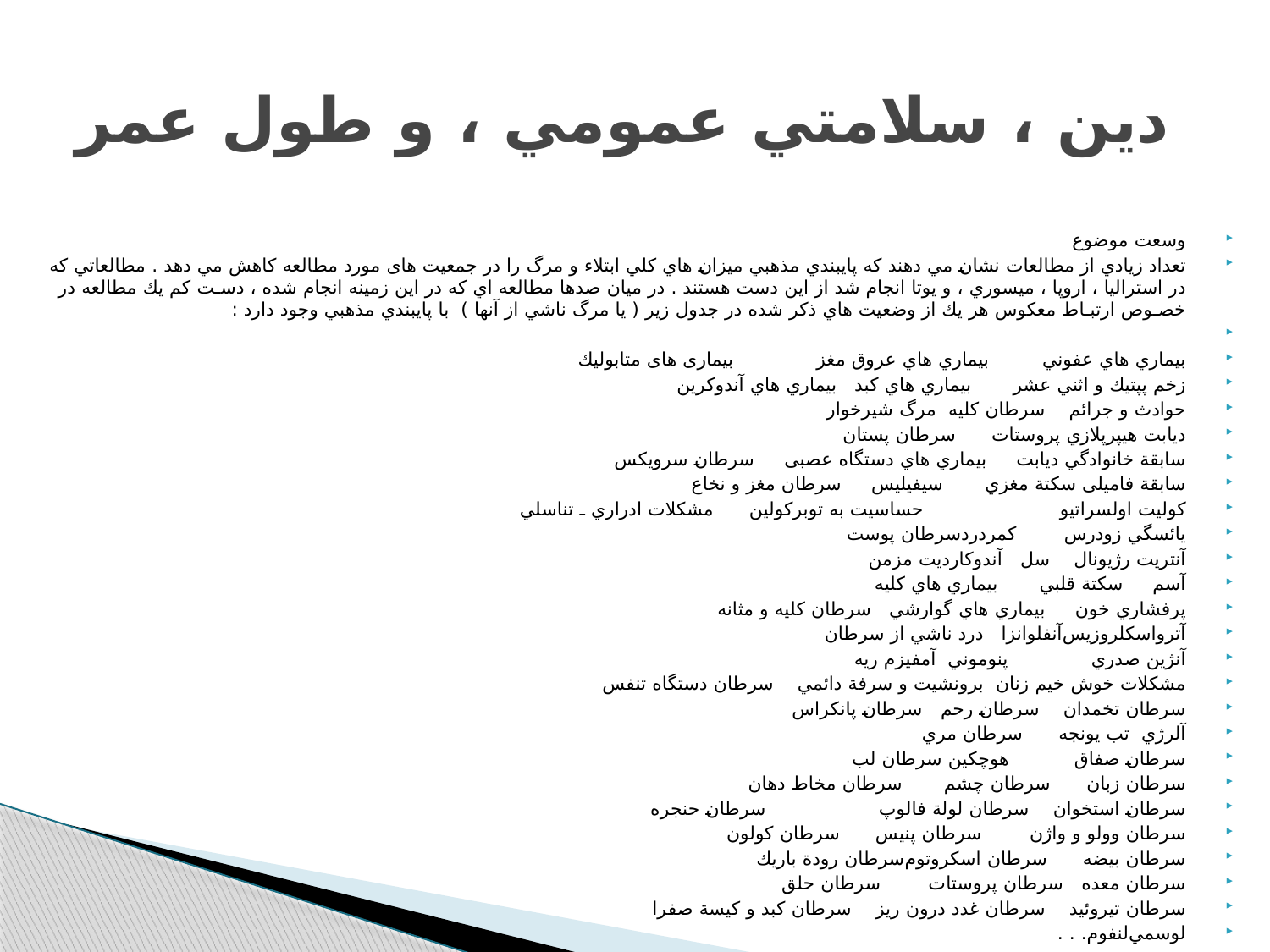

# دین ، سلامتي عمومي ، و طول عمر
وسعت موضوع
	تعداد زيادي از مطالعات نشان مي دهند كه پايبندي مذهبي ميزان هاي كلي ابتلاء و مرگ را در جمعيت های مورد مطالعه كاهش مي دهد . مطالعاتي كه در استراليا ، اروپا ، ميسوري ، و يوتا انجام شد از اين دست هستند . در ميان صدها مطالعه اي كه در اين زمينه انجام شده ، دسـت كم يك مطالعه در خصـوص ارتبـاط معكوس هر يك از وضعيت هاي ذکر شده در جدول زیر ( يا مرگ ناشي از آنها )  با پايبندي مذهبي وجود دارد :

بيماري هاي عفوني         	بيماري هاي عروق مغز              	بیماری های متابوليك
زخم پپتيك و اثني عشر       	بيماري هاي كبد   	بيماري هاي آندوكرين
حوادث و جرائم    	سرطان كليه  	مرگ شيرخوار
ديابت 	هيپرپلازي پروستات      	سرطان پستان
سابقة خانوادگي ديابت     	بيماري هاي دستگاه عصبی     	سرطان سرويكس
سابقة فامیلی سكتة مغزي       	سيفيليس     	سرطان مغز و نخاع
كوليت اولسراتيو                       	حساسيت به توبركولين      	مشکلات ادراري ـ تناسلي
يائسگي زودرس        	كمردرد	سرطان پوست
آنتريت رژيونال    	سل   	آندوكارديت مزمن
آسم     	سكتة قلبي       	بيماري هاي كليه
پرفشاري خون     	بيماري هاي گوارشي   	سرطان كليه و مثانه
آترواسكلروزيس	آنفلوانزا   	درد ناشي از سرطان
آنژين صدري              	پنوموني  	آمفيزم ريه
مشکلات خوش خيم زنان  	برونشيت و سرفة دائمي    	سرطان دستگاه تنفس
سرطان تخمدان    	سرطان رحم   	سرطان پانكراس
آلرژي  	تب يونجه      	سرطان مري
سرطان صفاق           	هوچكين 	سرطان لب
سرطان زبان      	سرطان چشم       	سرطان مخاط دهان
سرطان استخوان    	سرطان لولة فالوپ                   	سرطان حنجره
سرطان وولو و واژن        	سرطان پنيس      	سرطان كولون
سرطان بيضه      	سرطان اسكروتوم	سرطان رودة باريك
سرطان معده   	سرطان پروستات        	سرطان حلق
سرطان تيروئيد    	سرطان غدد درون ريز    	سرطان كبد و كيسة صفرا
لوسمي	لنفوم	. . .